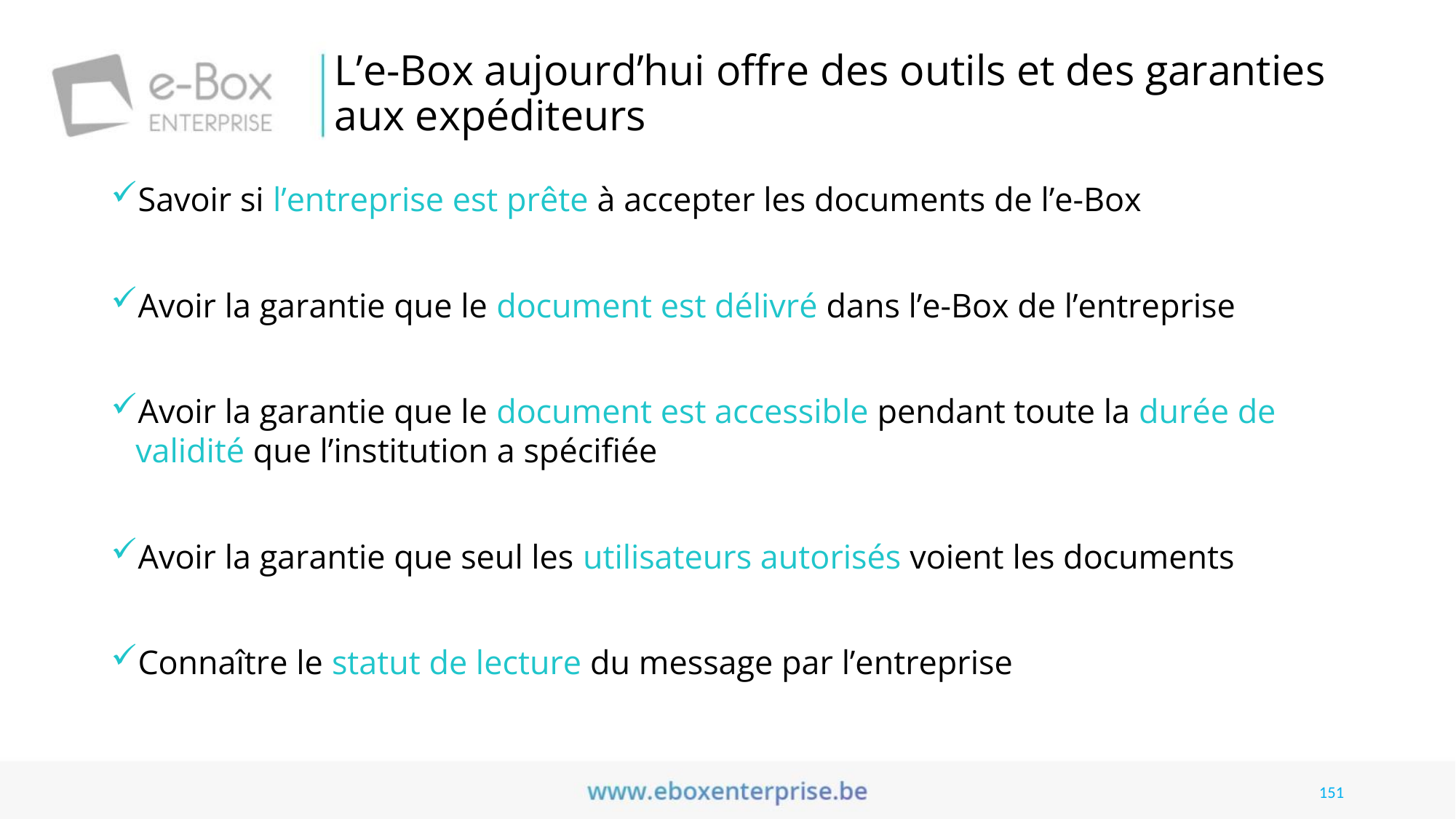

# L’e-Box aujourd’hui offre des outils et des garanties aux expéditeurs
Savoir si l’entreprise est prête à accepter les documents de l’e-Box

Avoir la garantie que le document est délivré dans l’e-Box de l’entreprise

Avoir la garantie que le document est accessible pendant toute la durée de validité que l’institution a spécifiée

Avoir la garantie que seul les utilisateurs autorisés voient les documents

Connaître le statut de lecture du message par l’entreprise
151